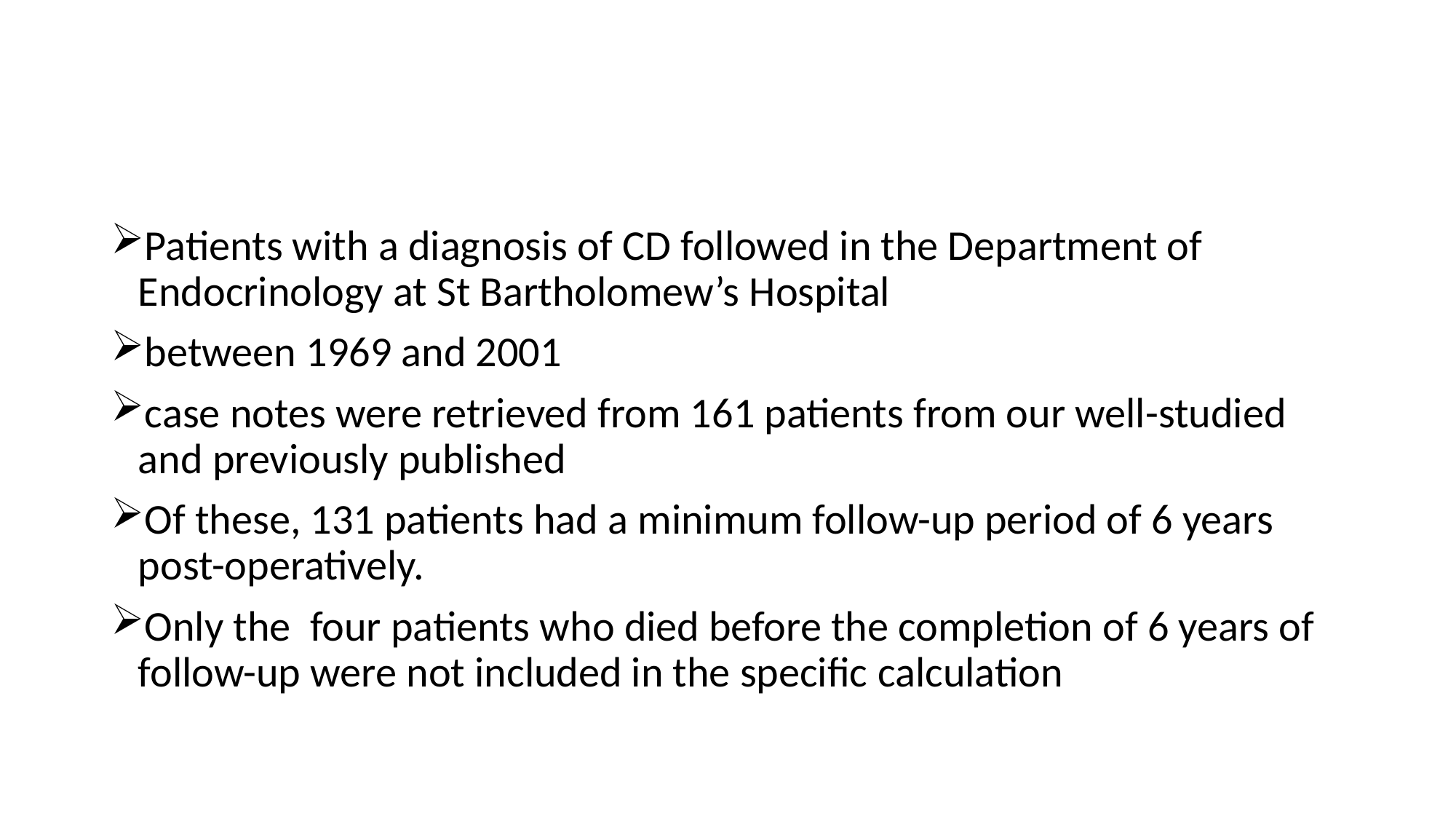

#
Patients with a diagnosis of CD followed in the Department of Endocrinology at St Bartholomew’s Hospital
between 1969 and 2001
case notes were retrieved from 161 patients from our well-studied and previously published
Of these, 131 patients had a minimum follow-up period of 6 years post-operatively.
Only the  four patients who died before the completion of 6 years of follow-up were not included in the specific calculation